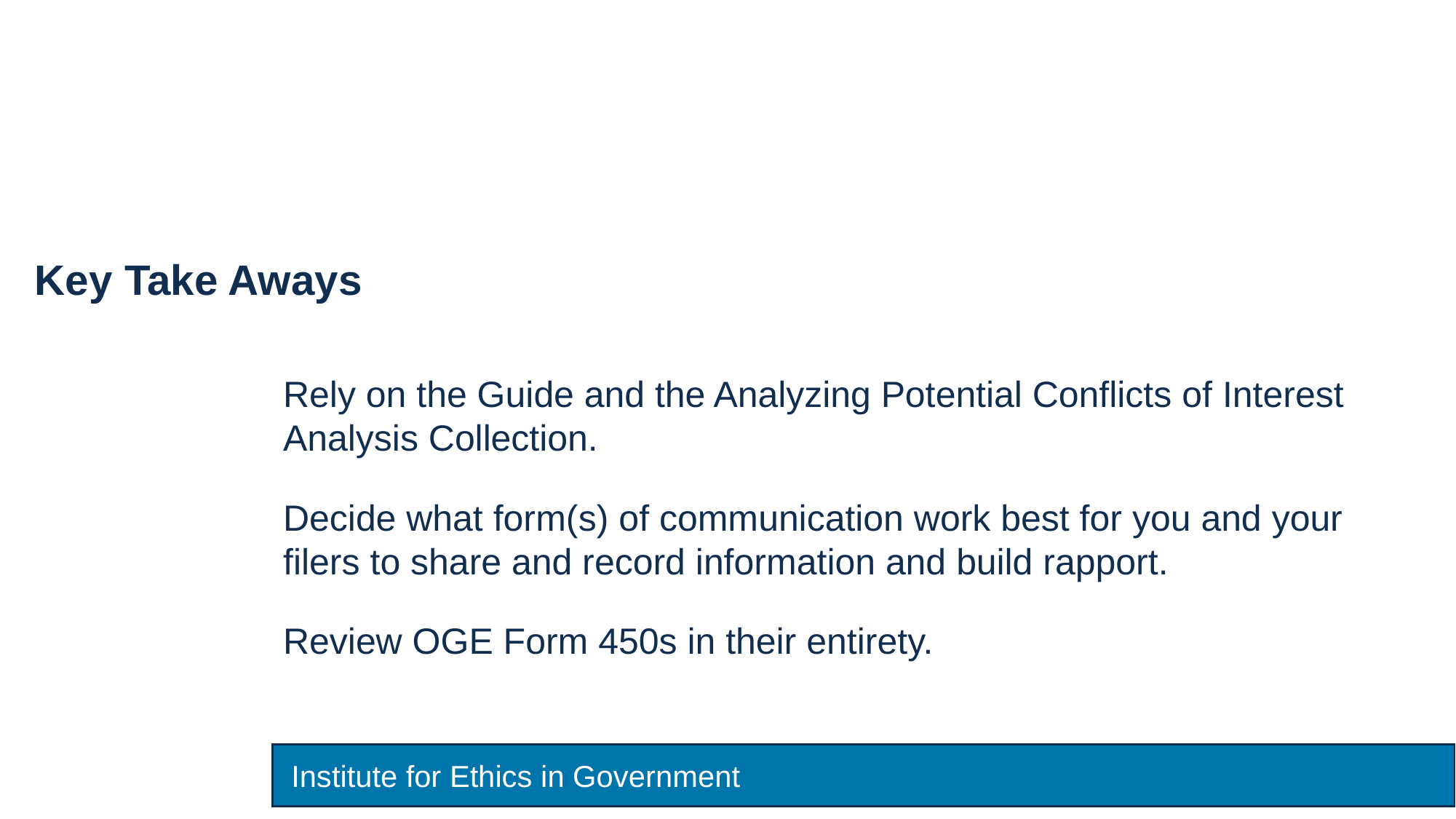

# Key Take Aways
Key Take Aways
Rely on the Guide and the Analyzing Potential Conflicts of Interest Analysis Collection.
Decide what form(s) of communication work best for you and your filers to share and record information and build rapport.
Review OGE Form 450s in their entirety.

 Institute for Ethics in Government